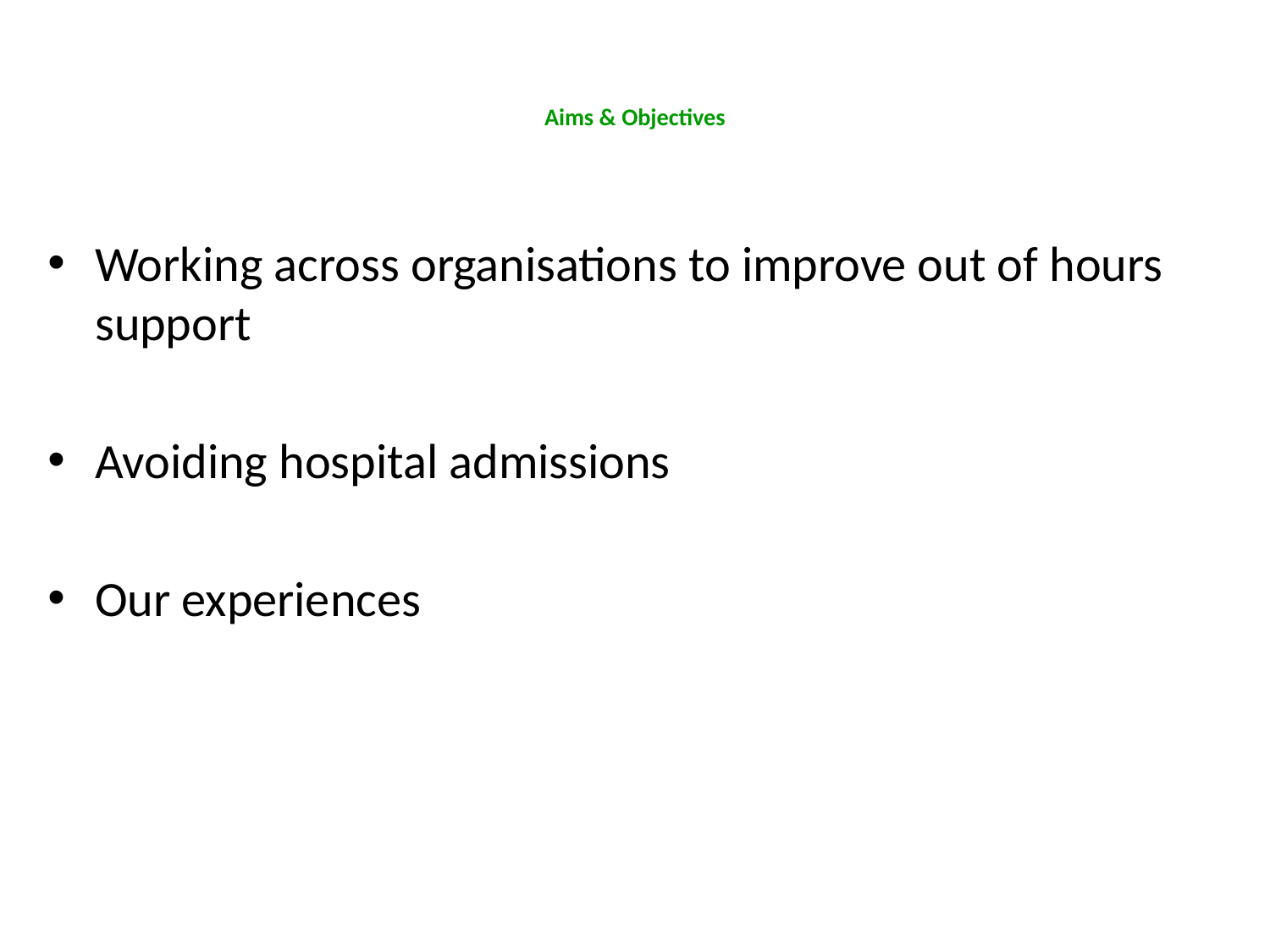

# Aims & Objectives
Working across organisations to improve out of hours support

Avoiding hospital admissions

Our experiences